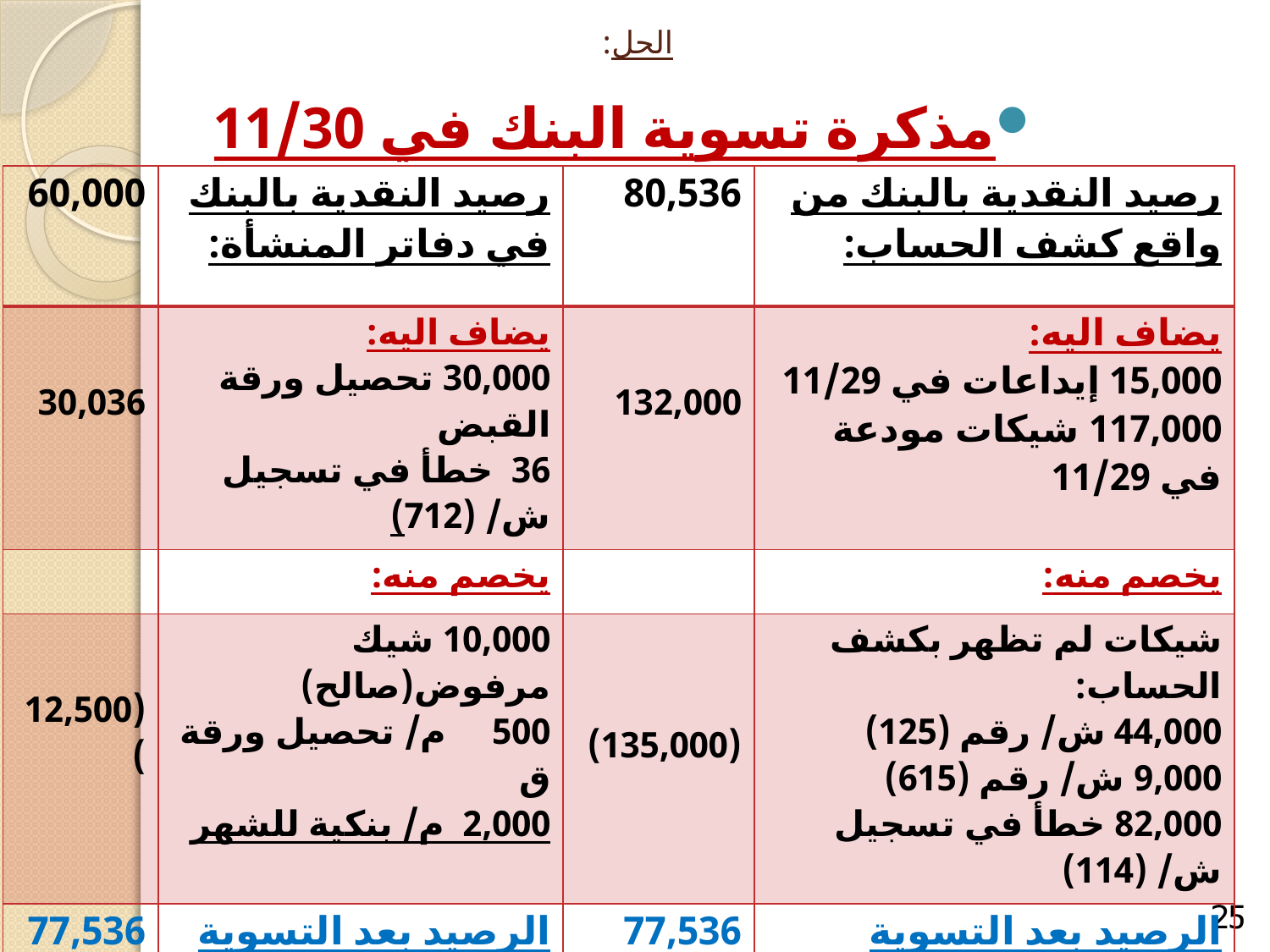

# الحل:
مذكرة تسوية البنك في 11/30

| 60,000 | رصيد النقدية بالبنك في دفاتر المنشأة: | 80,536 | رصيد النقدية بالبنك من واقع كشف الحساب: |
| --- | --- | --- | --- |
| 30,036 | يضاف اليه: 30,000 تحصيل ورقة القبض 36 خطأ في تسجيل ش/ (712) | 132,000 | يضاف اليه: 15,000 إيداعات في 11/29 117,000 شيكات مودعة في 11/29 |
|  | يخصم منه: |  | يخصم منه: |
| (12,500) | 10,000 شيك مرفوض(صالح) 500 م/ تحصيل ورقة ق 2,000 م/ بنكية للشهر | (135,000) | شيكات لم تظهر بكشف الحساب: 44,000 ش/ رقم (125) 9,000 ش/ رقم (615) 82,000 خطأ في تسجيل ش/ (114) |
| 77,536 | الرصيد بعد التسوية | 77,536 | الرصيد بعد التسوية |
25